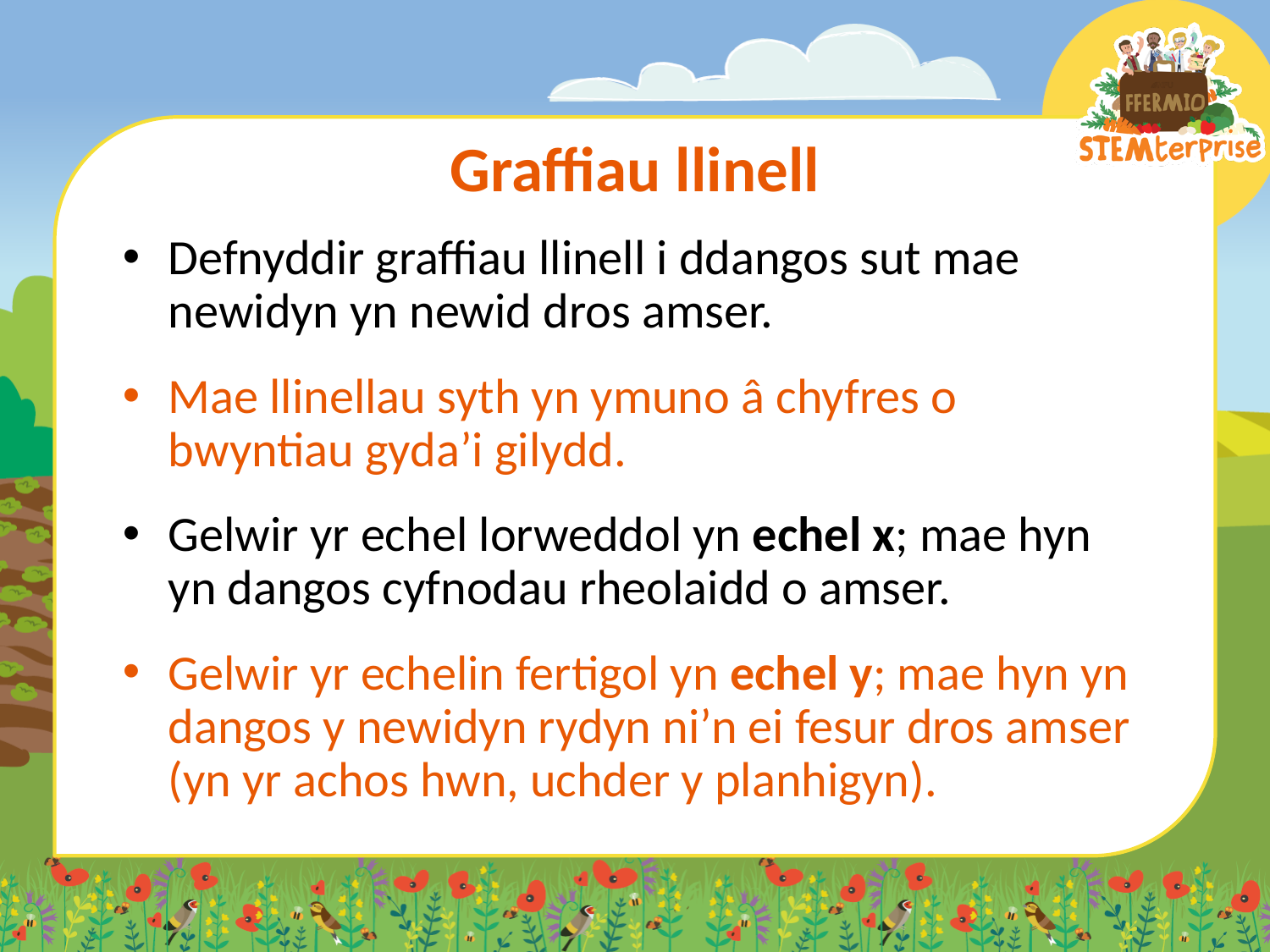

# Graffiau llinell
Defnyddir graffiau llinell i ddangos sut mae newidyn yn newid dros amser.
Mae llinellau syth yn ymuno â chyfres o bwyntiau gyda’i gilydd.
Gelwir yr echel lorweddol yn echel x; mae hyn yn dangos cyfnodau rheolaidd o amser.
Gelwir yr echelin fertigol yn echel y; mae hyn yn dangos y newidyn rydyn ni’n ei fesur dros amser (yn yr achos hwn, uchder y planhigyn).